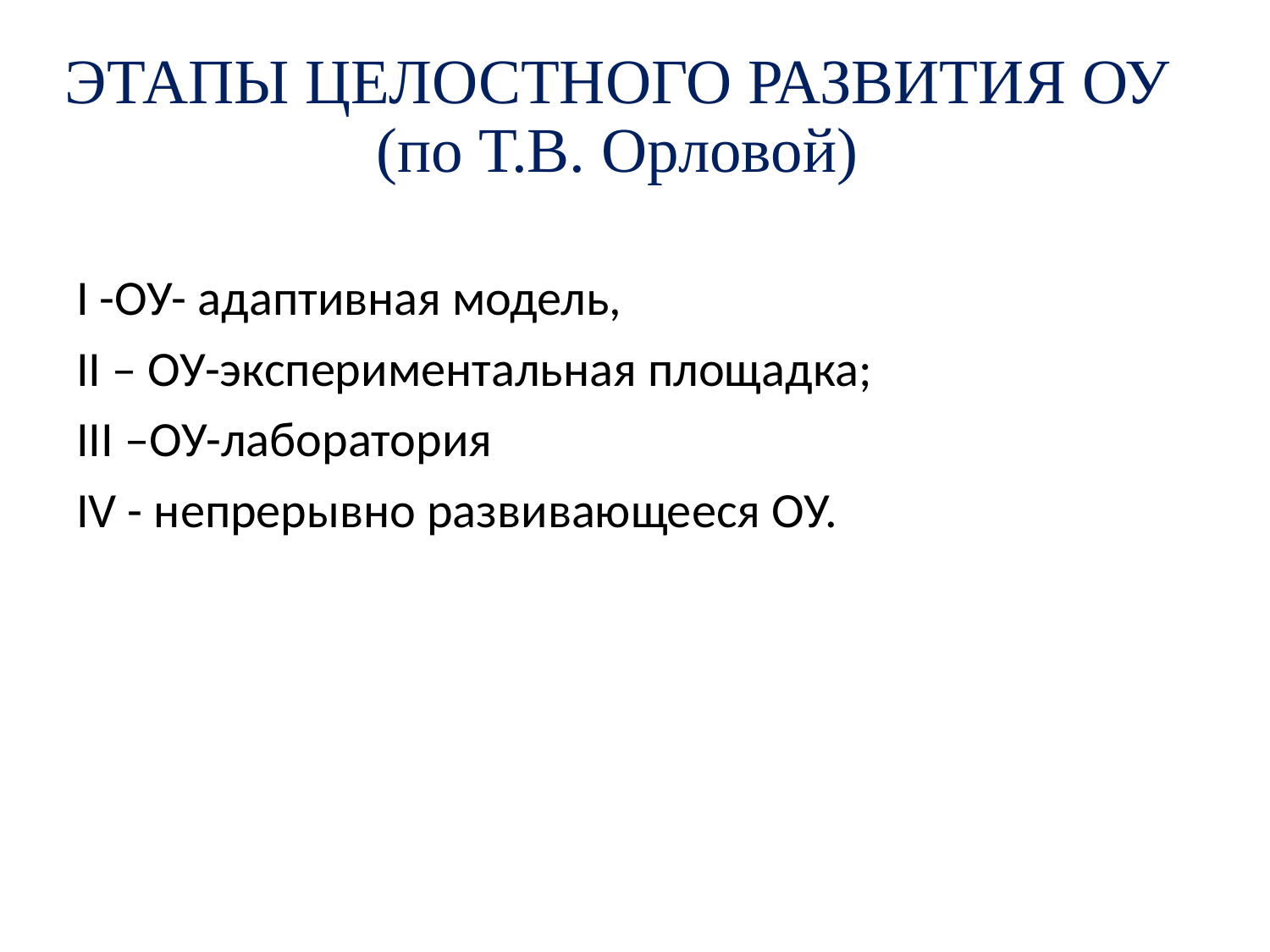

# ЭТАПЫ ЦЕЛОСТНОГО РАЗВИТИЯ ОУ (по Т.В. Орловой)
I -ОУ- адаптивная модель,
II – ОУ-экспериментальная площадка;
III –ОУ-лаборатория
IV - непрерывно развивающееся ОУ.